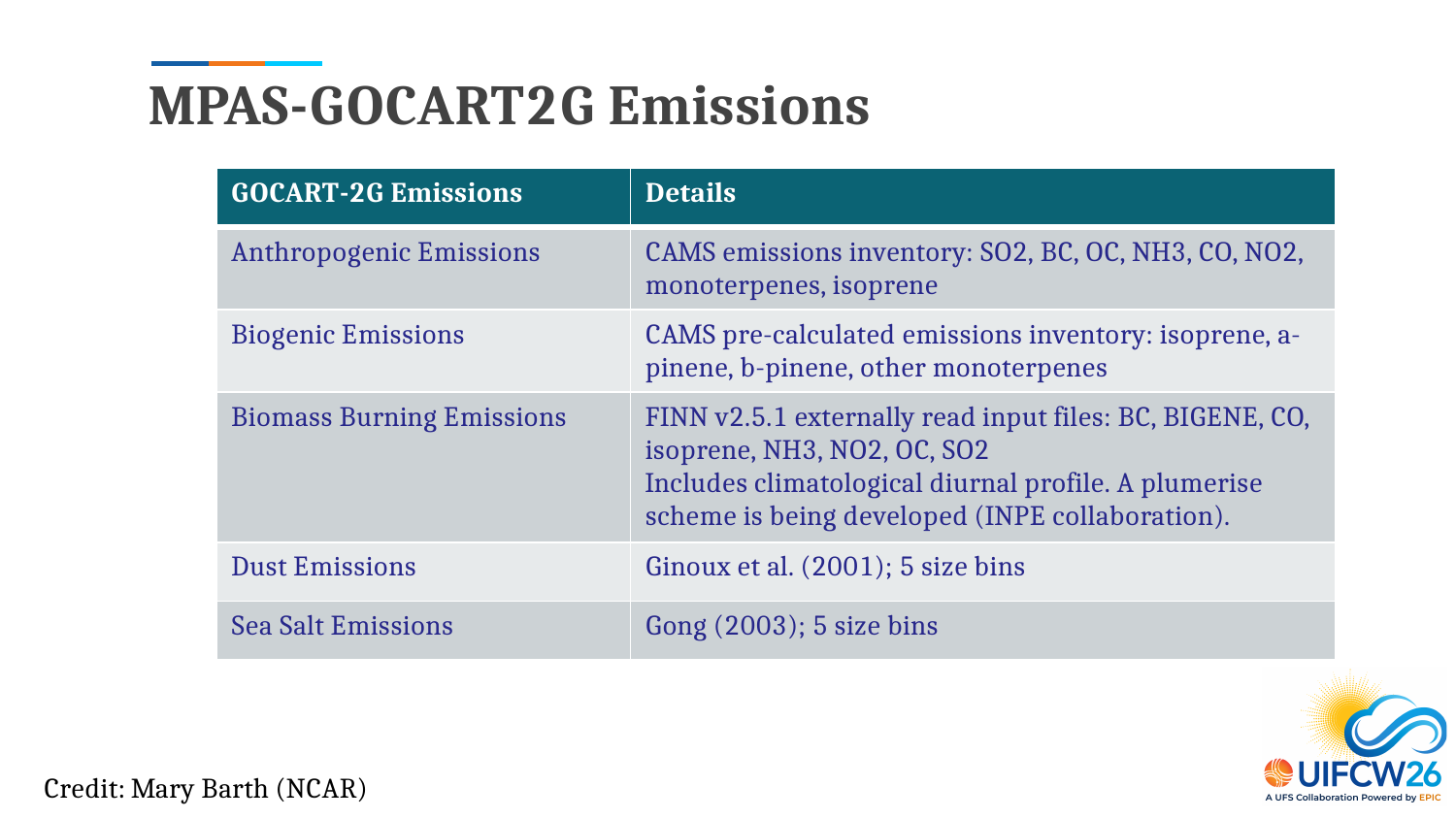

# MPAS-GOCART2G Emissions
| GOCART-2G Emissions | Details |
| --- | --- |
| Anthropogenic Emissions | CAMS emissions inventory: SO2, BC, OC, NH3, CO, NO2, monoterpenes, isoprene |
| Biogenic Emissions | CAMS pre-calculated emissions inventory: isoprene, a-pinene, b-pinene, other monoterpenes |
| Biomass Burning Emissions | FINN v2.5.1 externally read input files: BC, BIGENE, CO, isoprene, NH3, NO2, OC, SO2 Includes climatological diurnal profile. A plumerise scheme is being developed (INPE collaboration). |
| Dust Emissions | Ginoux et al. (2001); 5 size bins |
| Sea Salt Emissions | Gong (2003); 5 size bins |
Credit: Mary Barth (NCAR)